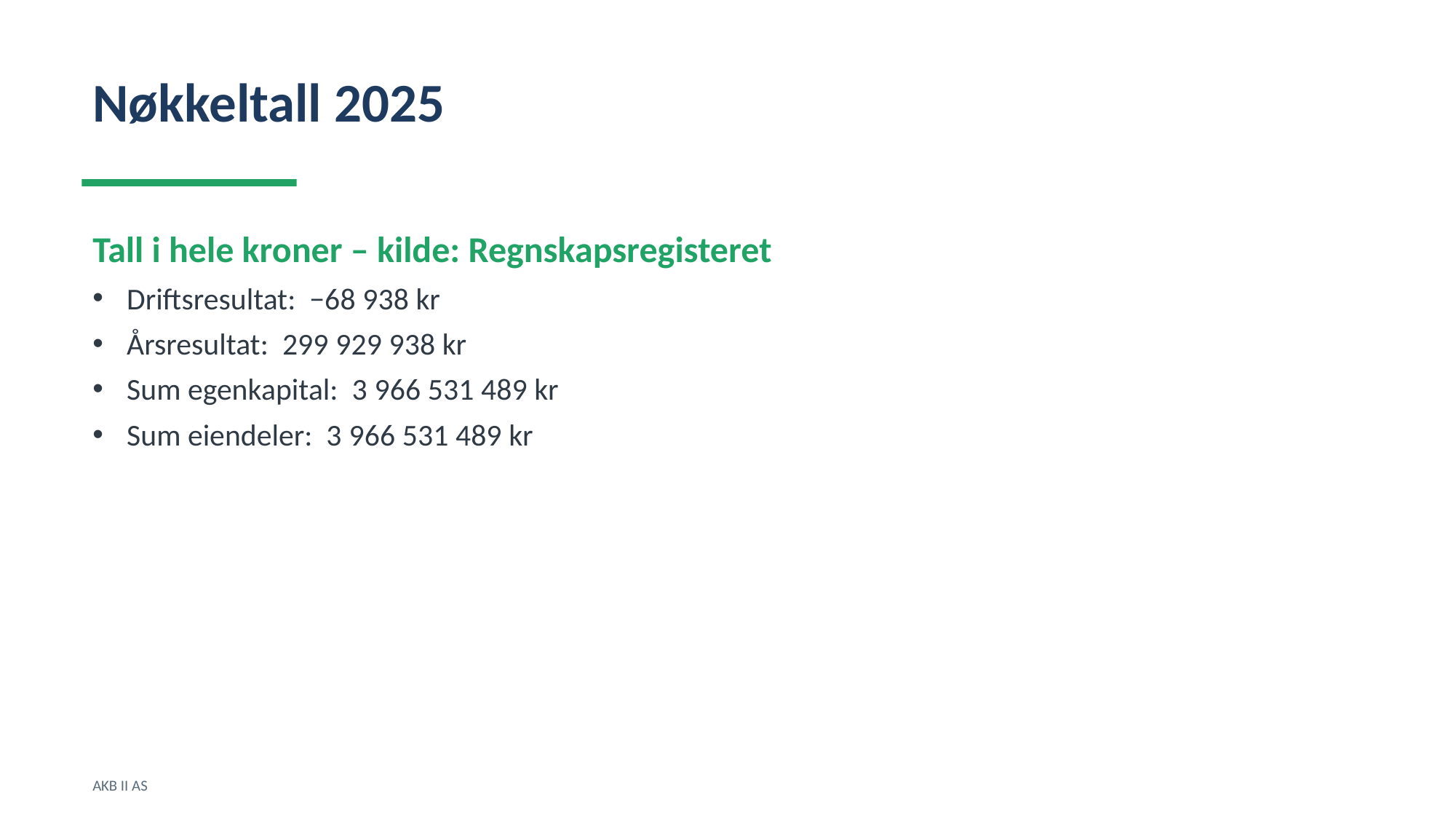

Nøkkeltall 2025

Tall i hele kroner – kilde: Regnskapsregisteret
Driftsresultat:  −68 938 kr
Årsresultat:  299 929 938 kr
Sum egenkapital:  3 966 531 489 kr
Sum eiendeler:  3 966 531 489 kr
AKB II AS